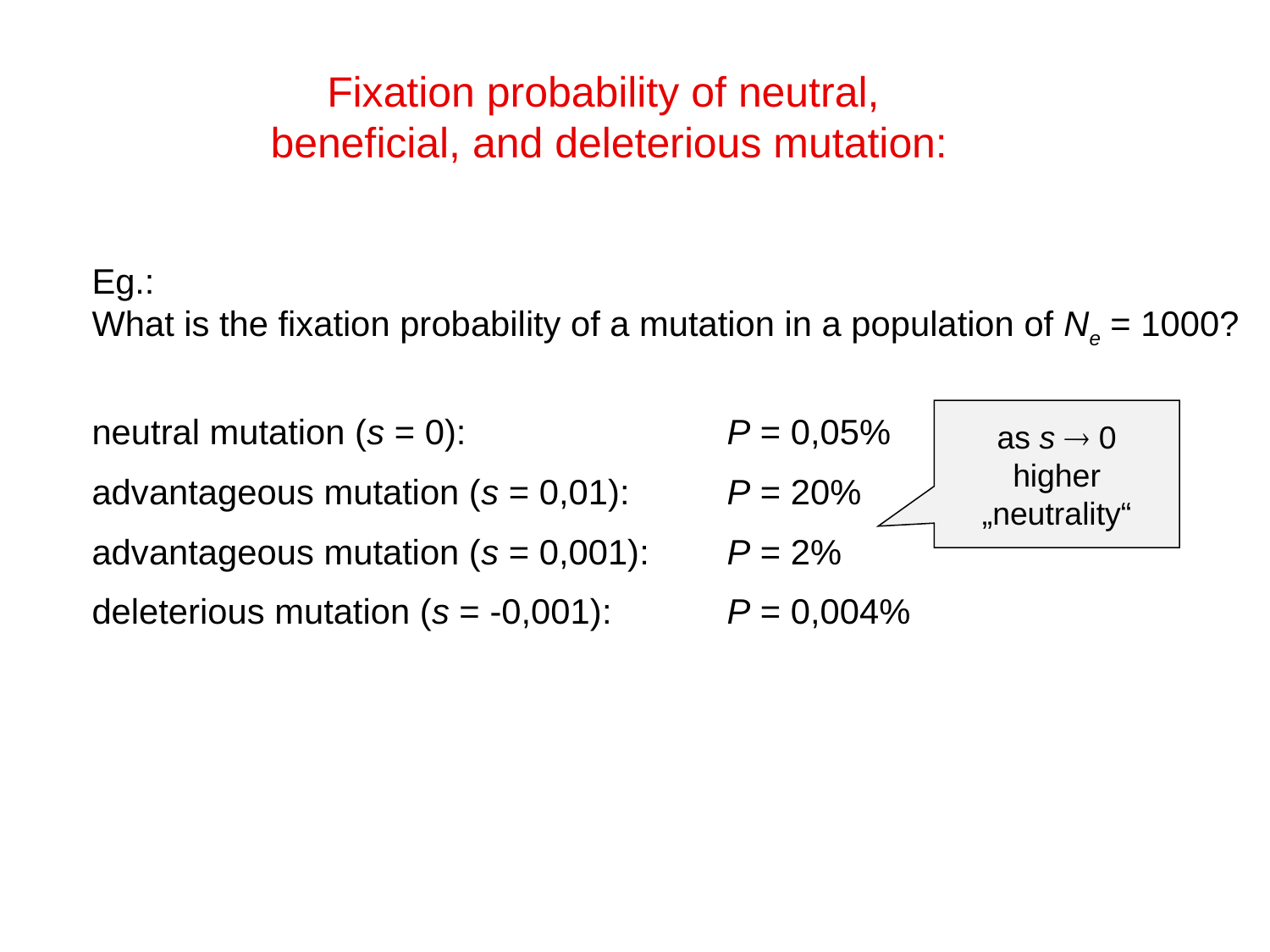

Fixation probability of neutral,
beneficial, and deleterious mutation:
Eg.:
What is the fixation probability of a mutation in a population of Ne = 1000?
neutral mutation (s = 0):			P = 0,05%
advantageous mutation (s = 0,01):	P = 20%
advantageous mutation (s = 0,001):	P = 2%
deleterious mutation (s = -0,001):	P = 0,004%
as s → 0
higher „neutrality“